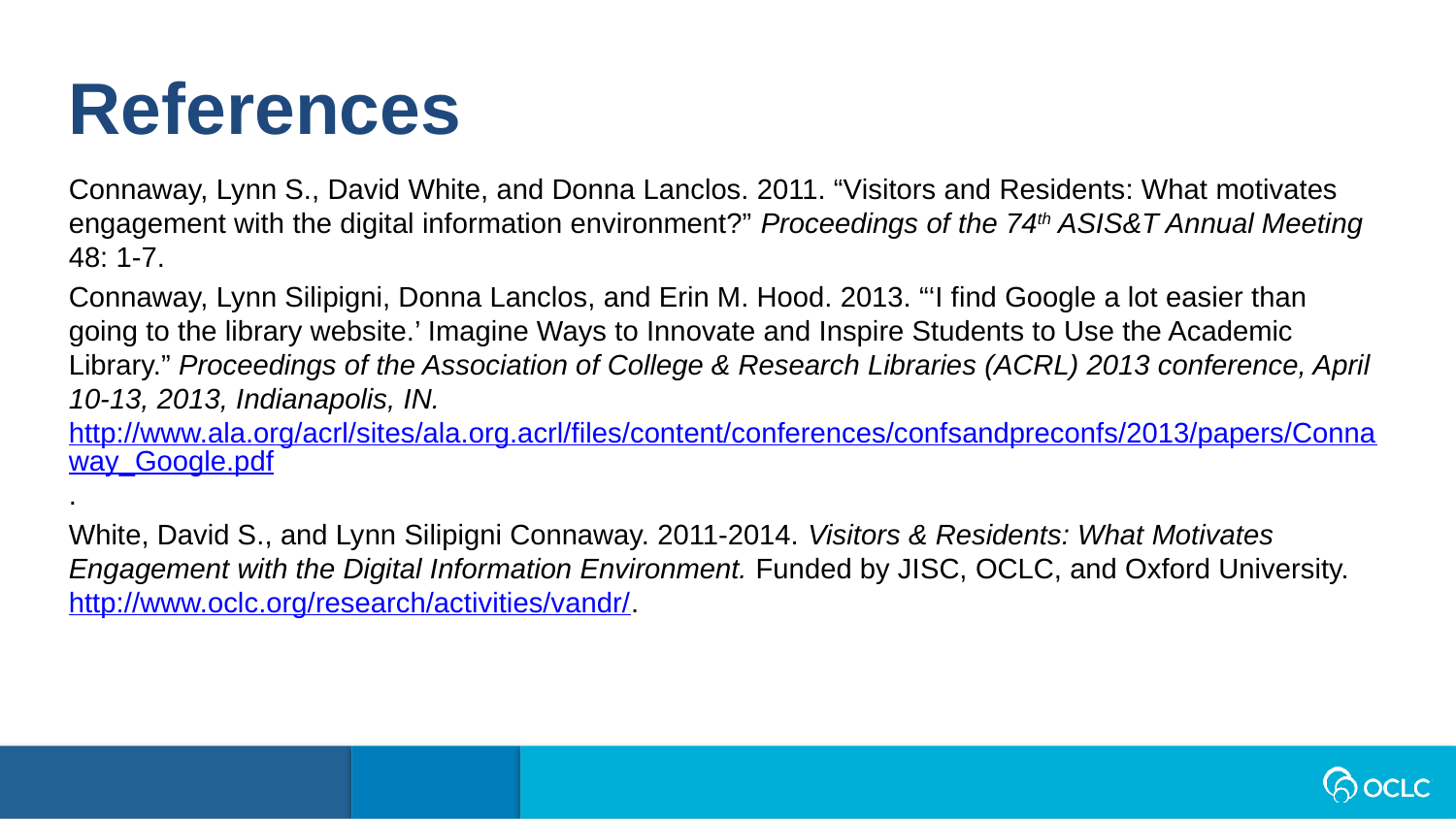

References
Connaway, Lynn S., David White, and Donna Lanclos. 2011. “Visitors and Residents: What motivates engagement with the digital information environment?” Proceedings of the 74th ASIS&T Annual Meeting 48: 1-7.
Connaway, Lynn Silipigni, Donna Lanclos, and Erin M. Hood. 2013. “‘I find Google a lot easier than going to the library website.’ Imagine Ways to Innovate and Inspire Students to Use the Academic Library.” Proceedings of the Association of College & Research Libraries (ACRL) 2013 conference, April 10-13, 2013, Indianapolis, IN. http://www.ala.org/acrl/sites/ala.org.acrl/files/content/conferences/confsandpreconfs/2013/papers/Connaway_Google.pdf.
White, David S., and Lynn Silipigni Connaway. 2011-2014. Visitors & Residents: What Motivates Engagement with the Digital Information Environment. Funded by JISC, OCLC, and Oxford University. http://www.oclc.org/research/activities/vandr/.